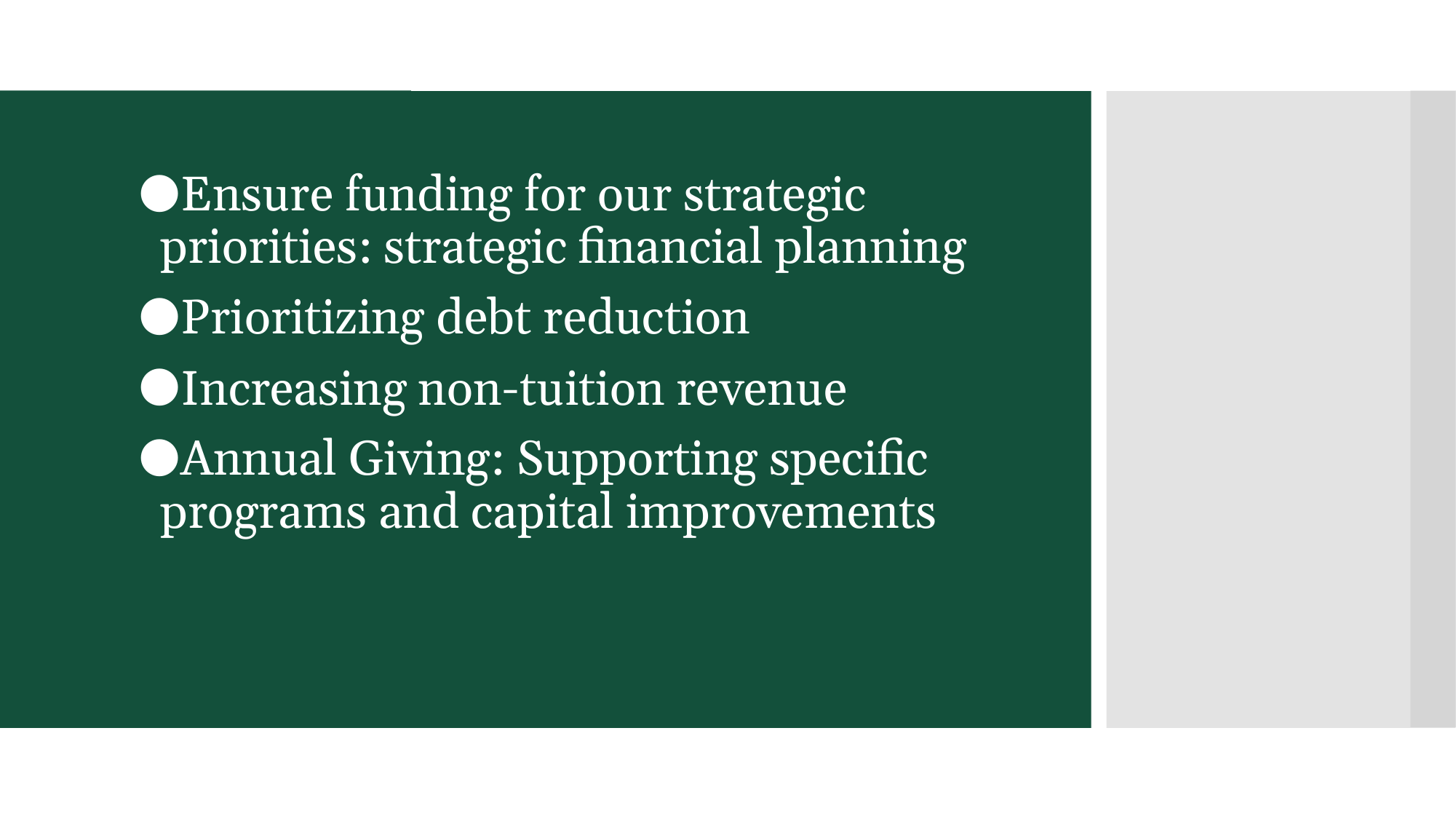

# Ensure funding for our strategic priorities: strategic financial planning
Prioritizing debt reduction
Increasing non-tuition revenue
Annual Giving: Supporting specific programs and capital improvements